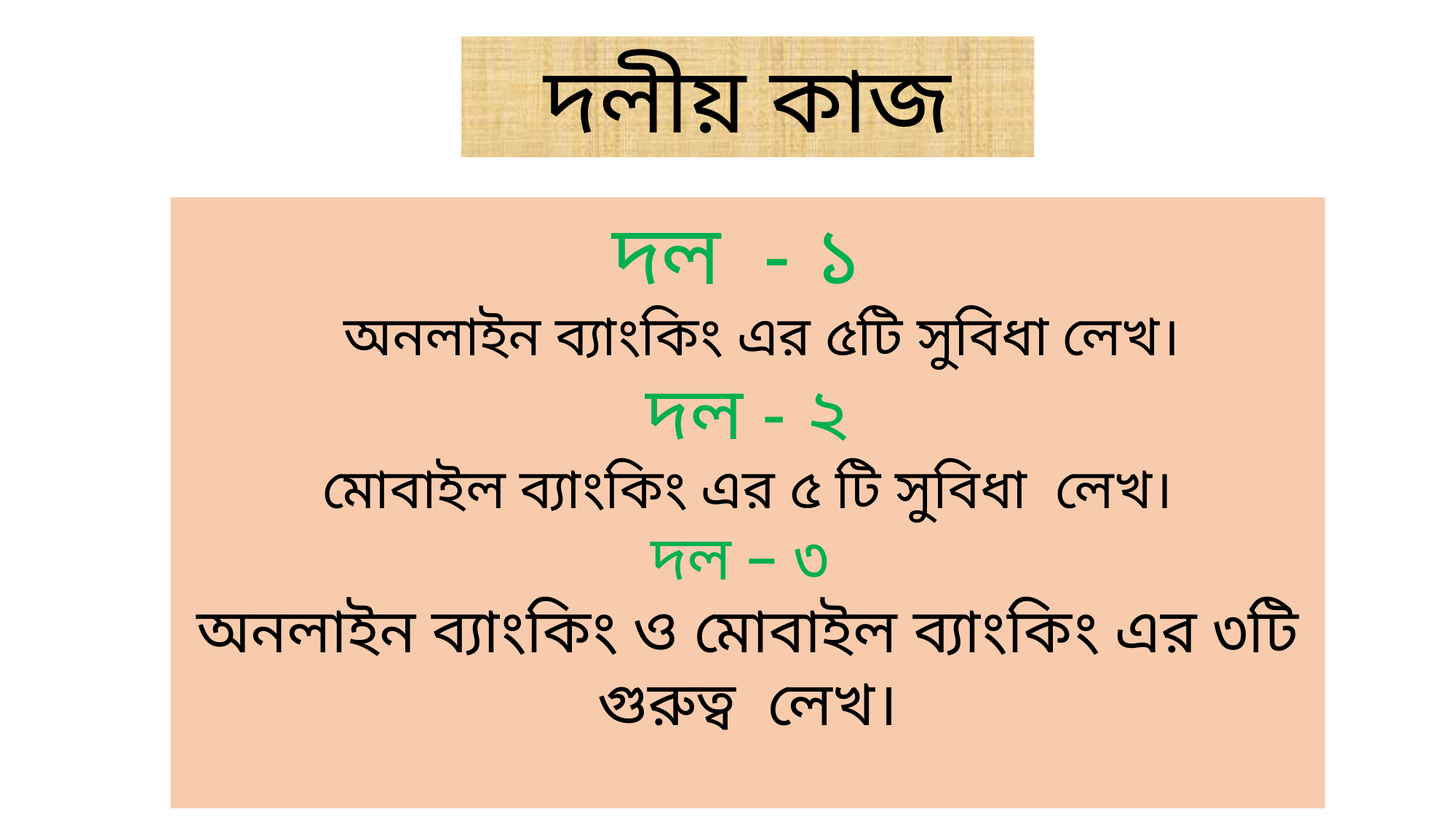

দলীয় কাজ
দল  - ১
  অনলাইন ব্যাংকিং এর ৫টি সুবিধা লেখ।
দল - ২
মোবাইল ব্যাংকিং এর ৫ টি সুবিধা  লেখ।
দল – ৩
অনলাইন ব্যাংকিং ও মোবাইল ব্যাংকিং এর ৩টি গুরুত্ব  লেখ।